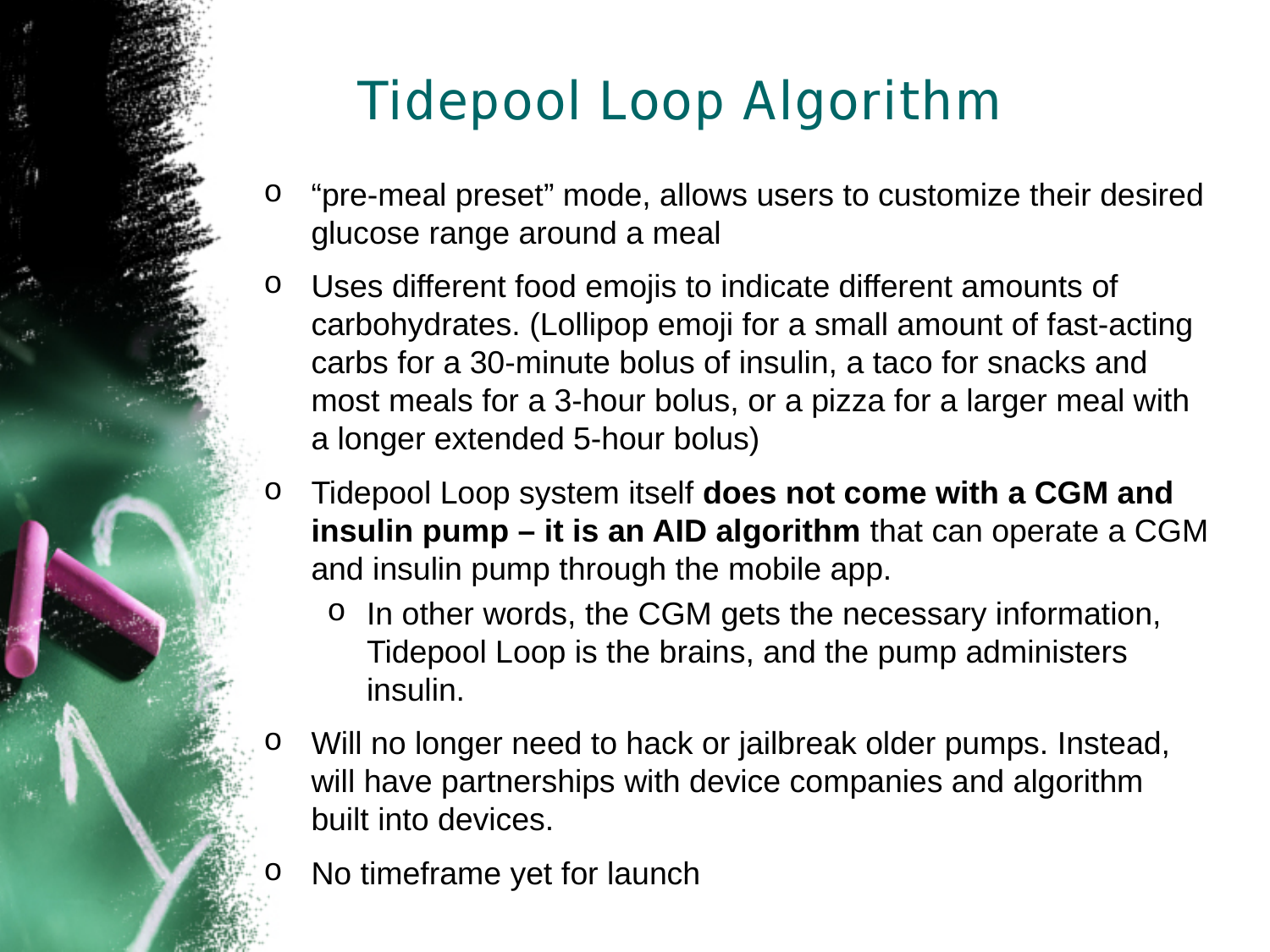

# Tidepool Loop Algorithm
“pre-meal preset” mode, allows users to customize their desired glucose range around a meal
Uses different food emojis to indicate different amounts of carbohydrates. (Lollipop emoji for a small amount of fast-acting carbs for a 30-minute bolus of insulin, a taco for snacks and most meals for a 3-hour bolus, or a pizza for a larger meal with a longer extended 5-hour bolus)
Tidepool Loop system itself does not come with a CGM and insulin pump – it is an AID algorithm that can operate a CGM and insulin pump through the mobile app.
In other words, the CGM gets the necessary information, Tidepool Loop is the brains, and the pump administers insulin.
Will no longer need to hack or jailbreak older pumps. Instead, will have partnerships with device companies and algorithm built into devices.
No timeframe yet for launch